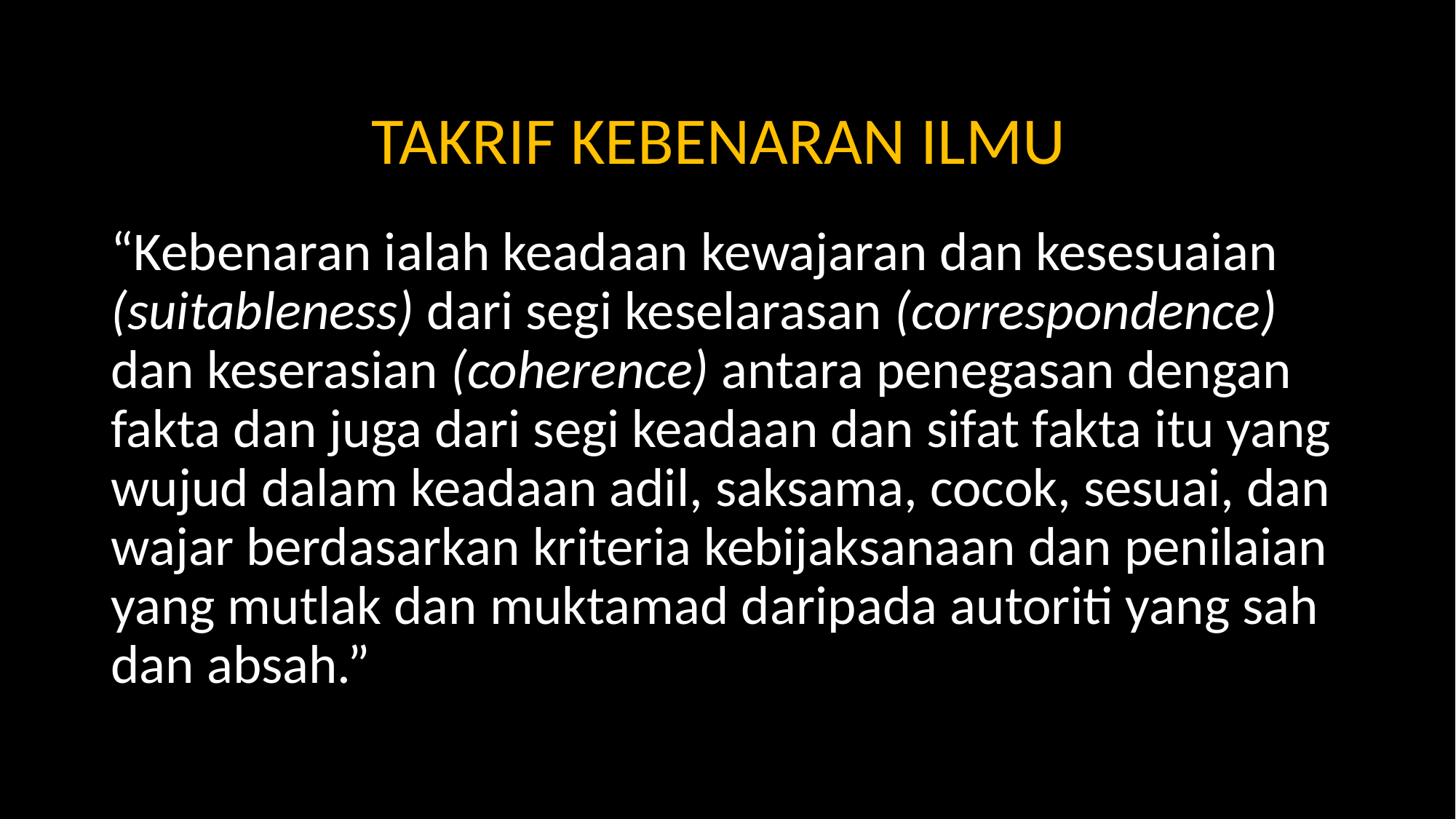

# TAKRIF KEBENARAN ILMU
“Kebenaran ialah keadaan kewajaran dan kesesuaian (suitableness) dari segi keselarasan (correspondence) dan keserasian (coherence) antara penegasan dengan fakta dan juga dari segi keadaan dan sifat fakta itu yang wujud dalam keadaan adil, saksama, cocok, sesuai, dan wajar berdasarkan kriteria kebijaksanaan dan penilaian yang mutlak dan muktamad daripada autoriti yang sah dan absah.”